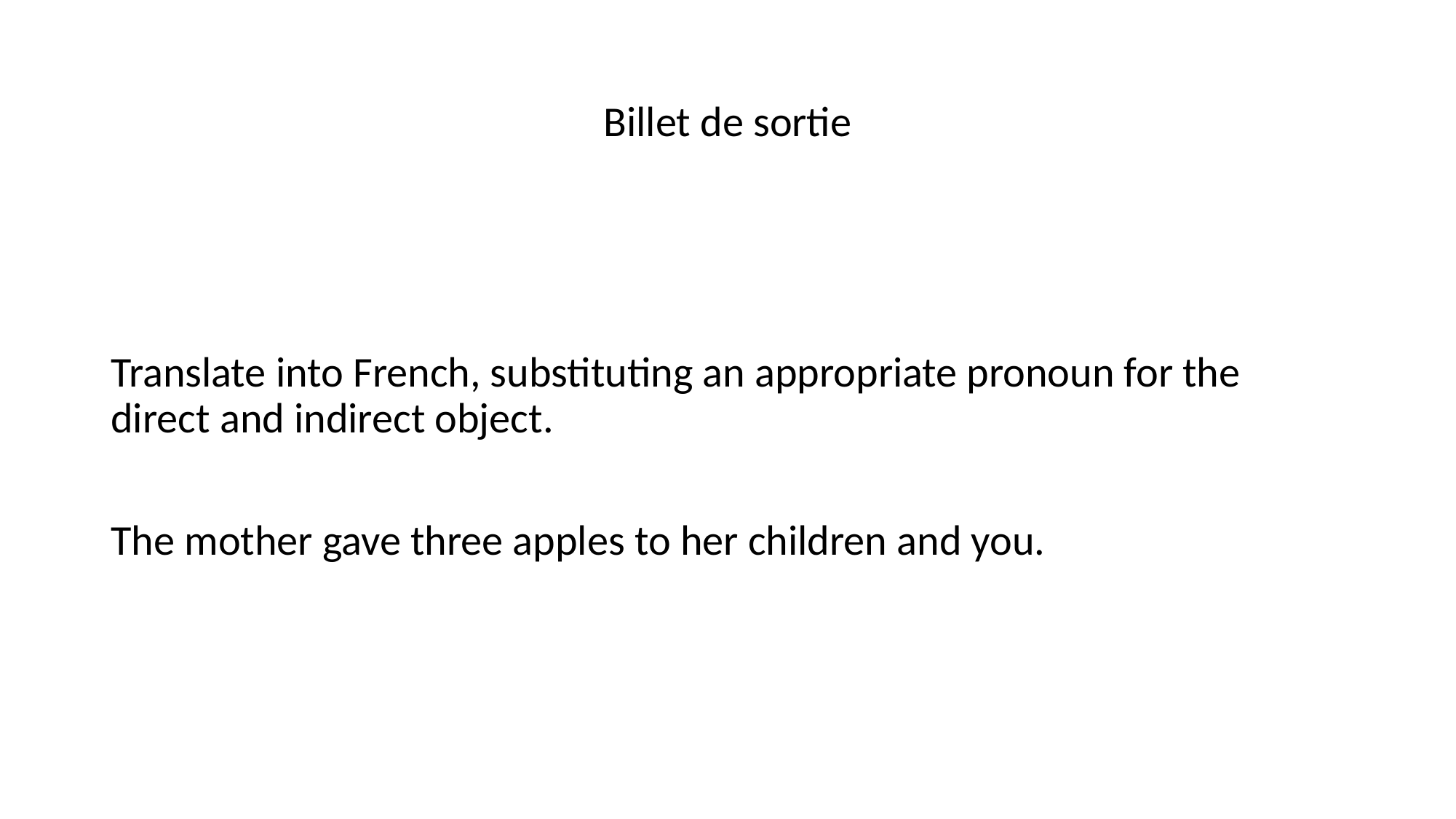

# Billet de sortie

Translate into French, substituting an appropriate pronoun for the direct and indirect object.

The mother gave three apples to her children and you.